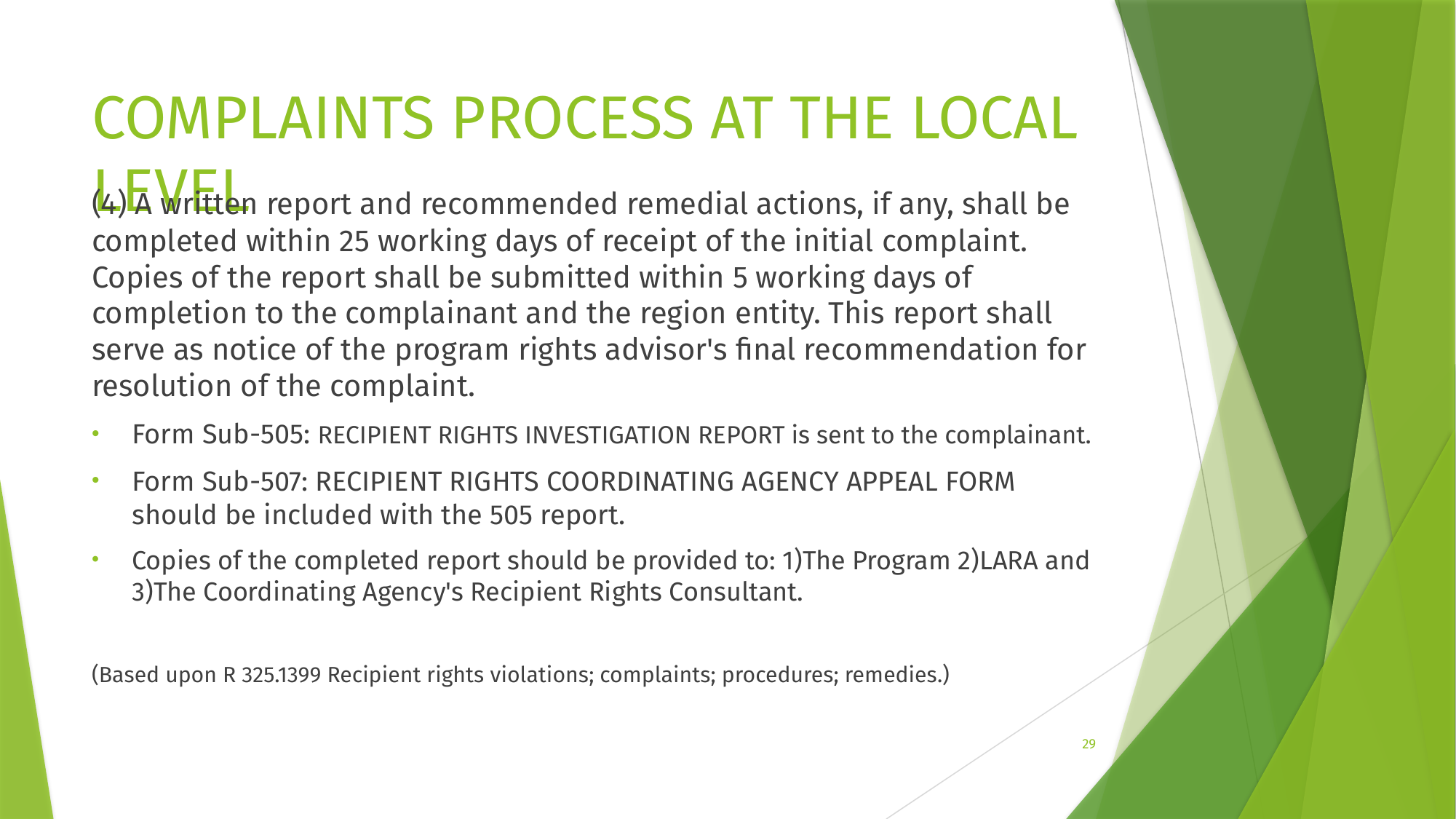

# Complaints process at the local level
(4) A written report and recommended remedial actions, if any, shall be completed within 25 working days of receipt of the initial complaint. Copies of the report shall be submitted within 5 working days of completion to the complainant and the region entity. This report shall serve as notice of the program rights advisor's final recommendation for resolution of the complaint.
Form Sub-505: RECIPIENT RIGHTS INVESTIGATION REPORT is sent to the complainant.
Form Sub-507: RECIPIENT RIGHTS COORDINATING AGENCY APPEAL FORM should be included with the 505 report.
Copies of the completed report should be provided to: 1)The Program 2)LARA and 3)The Coordinating Agency's Recipient Rights Consultant.

(Based upon R 325.1399 Recipient rights violations; complaints; procedures; remedies.)
29